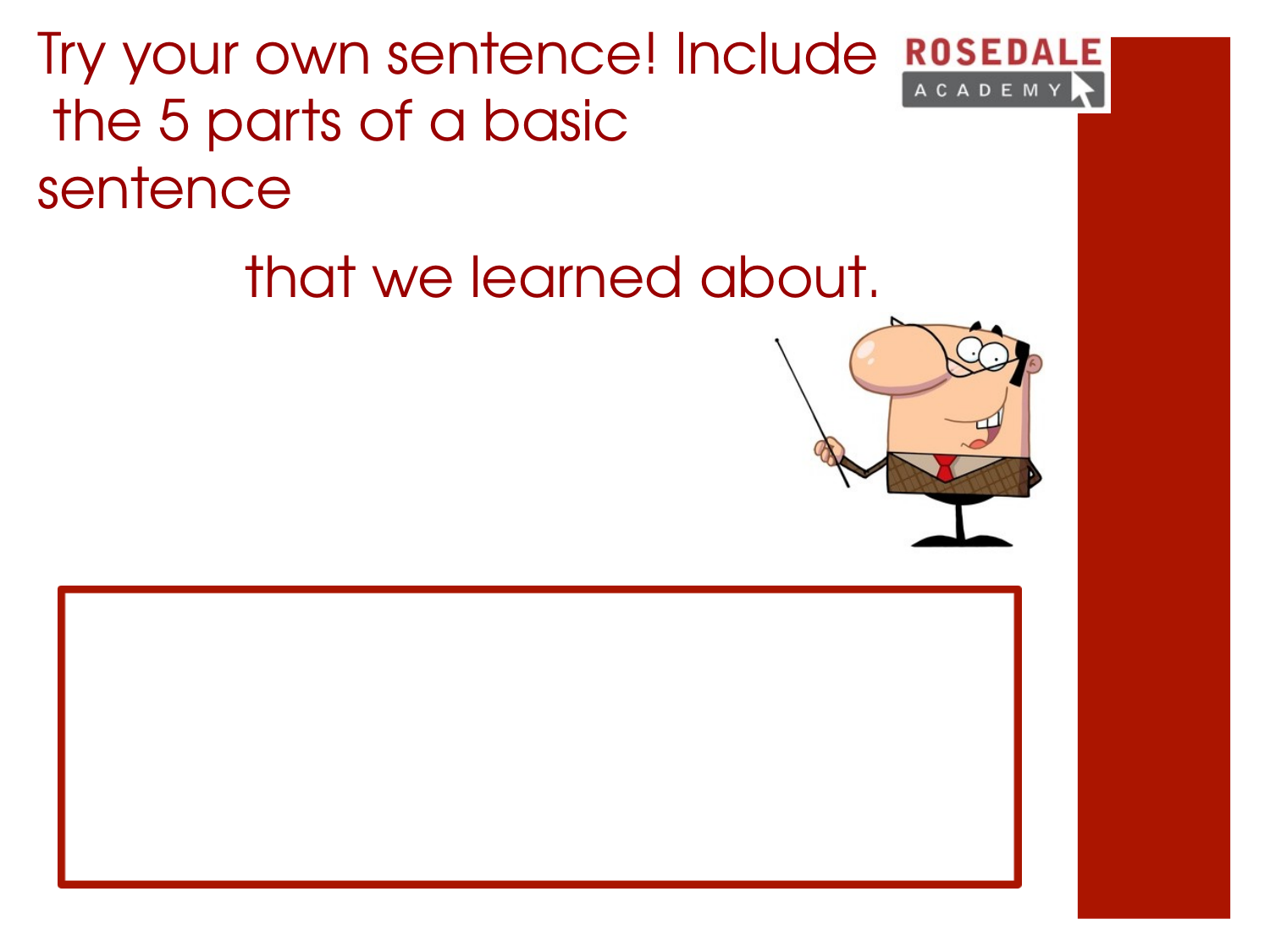

Try your own sentence! Include  the 5 parts of a basic sentence
that we learned about.